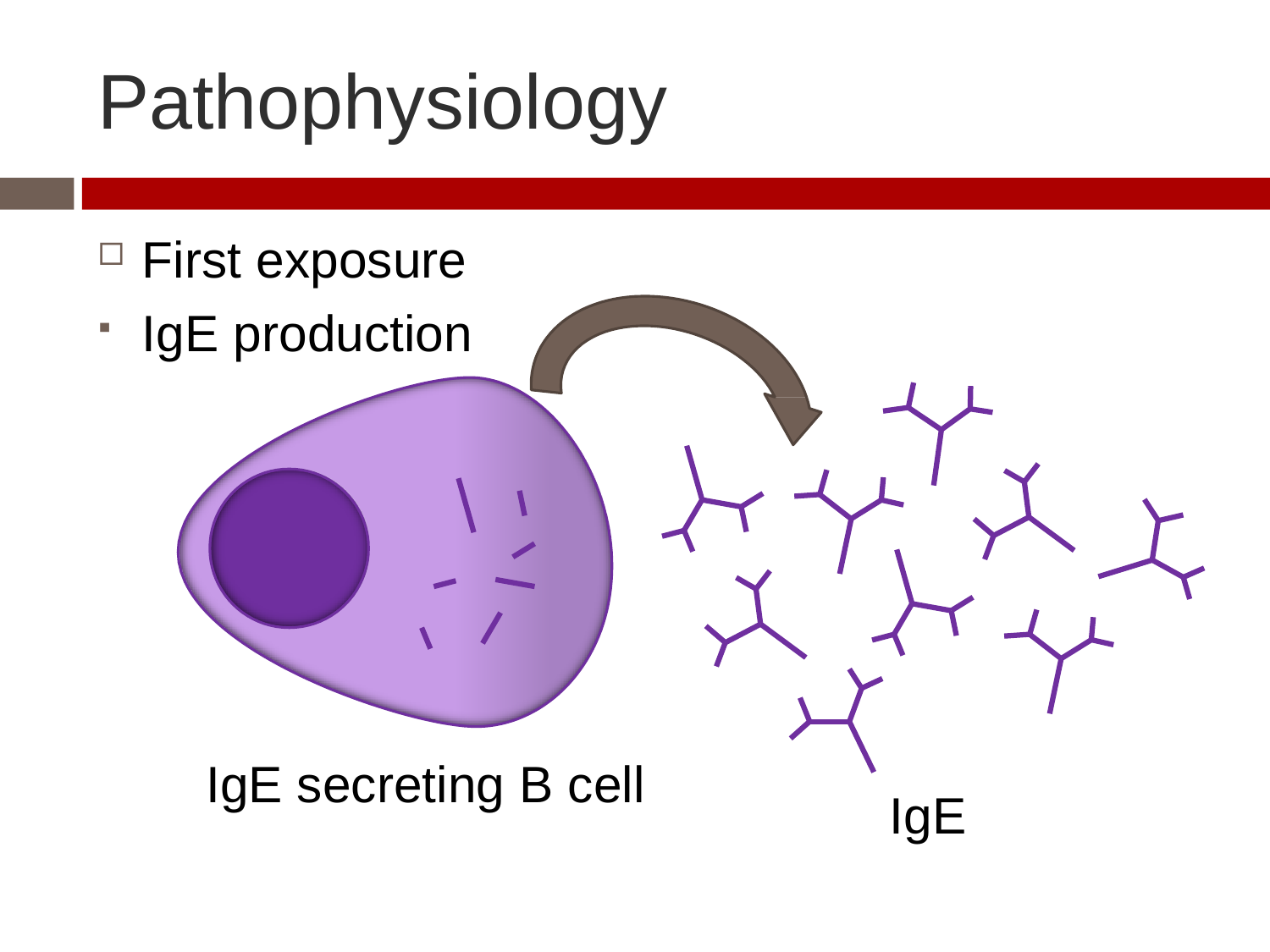

# Pathophysiology
First exposure
IgE production

IgE secreting B cell
IgE